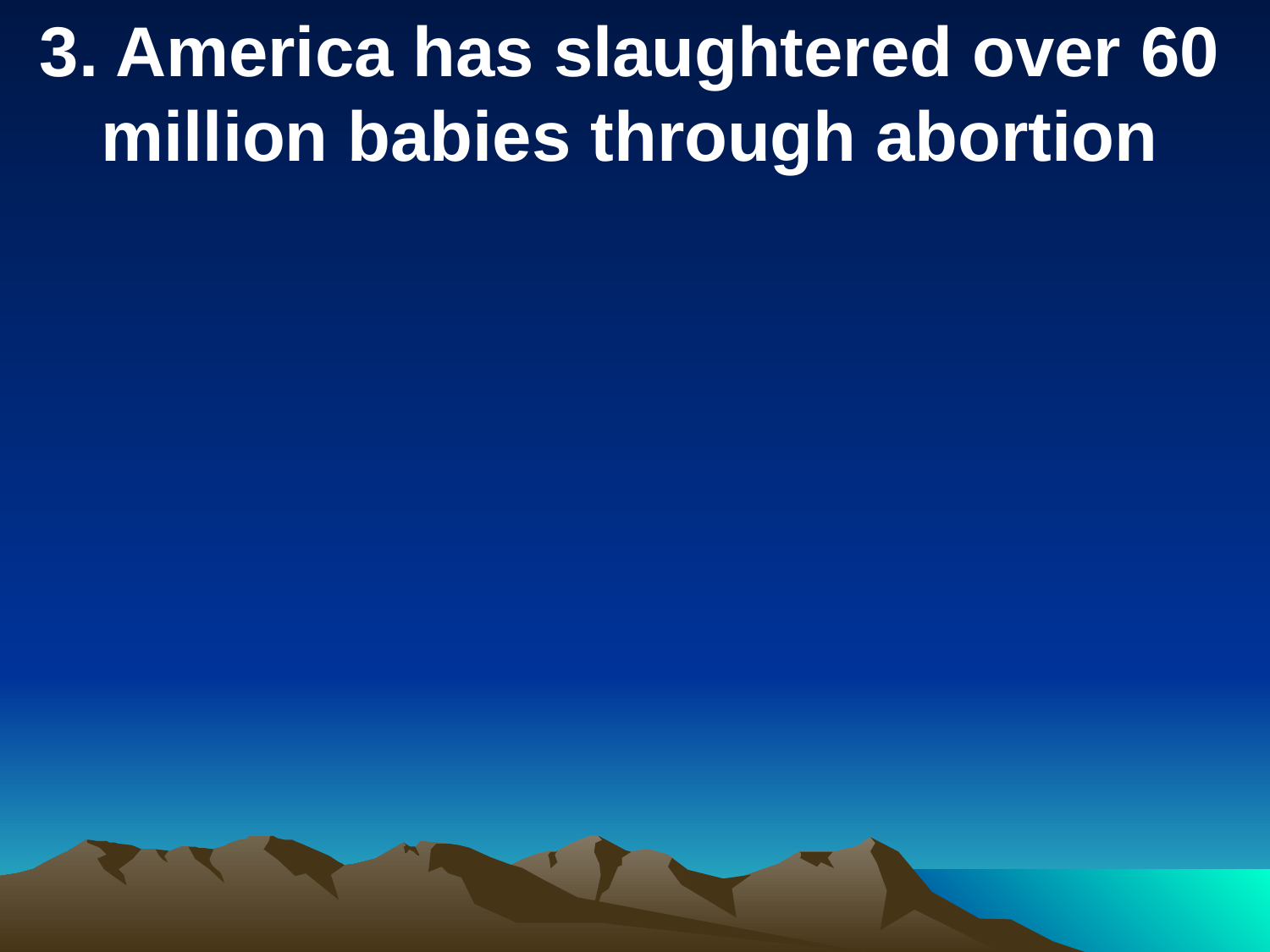

3. America has slaughtered over 60 million babies through abortion